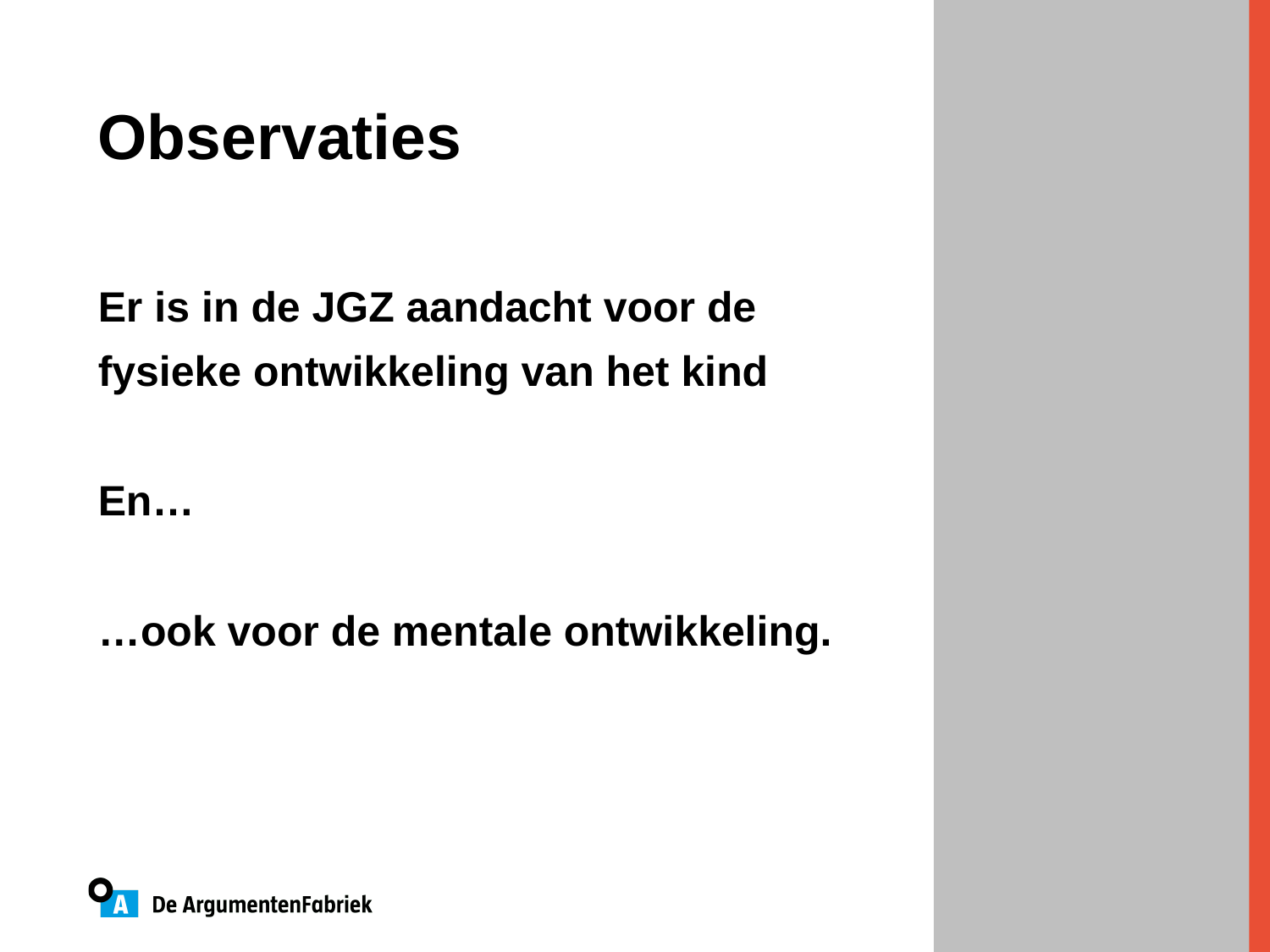

Observaties
Er is in de JGZ aandacht voor de fysieke ontwikkeling van het kind

En…

…ook voor de mentale ontwikkeling.